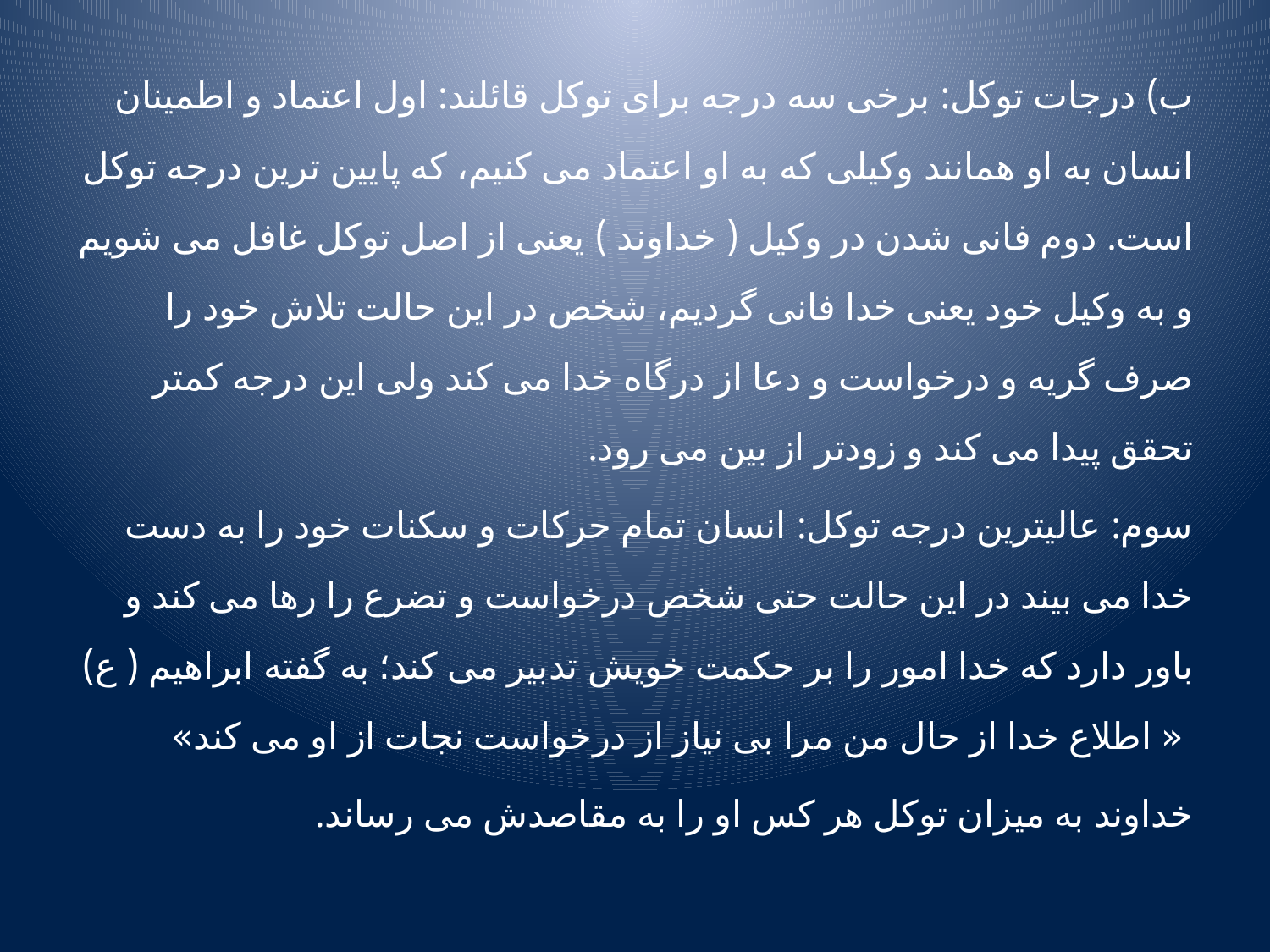

ب) درجات توکل: برخی سه درجه برای توکل قائلند: اول اعتماد و اطمینان انسان به او همانند وکیلی که به او اعتماد می کنیم، که پایین ترین درجه توکل است. دوم فانی شدن در وکیل ( خداوند ) یعنی از اصل توکل غافل می شویم و به وکیل خود یعنی خدا فانی گردیم، شخص در این حالت تلاش خود را صرف گریه و درخواست و دعا از درگاه خدا می کند ولی این درجه کمتر تحقق پیدا می کند و زودتر از بین می رود.
سوم: عالیترین درجه توکل: انسان تمام حرکات و سکنات خود را به دست خدا می بیند در این حالت حتی شخص درخواست و تضرع را رها می کند و باور دارد که خدا امور را بر حکمت خویش تدبیر می کند؛ به گفته ابراهیم ( ع)  « اطلاع خدا از حال من مرا بی نیاز از درخواست نجات از او می کند»
خداوند به میزان توکل هر کس او را به مقاصدش می رساند.